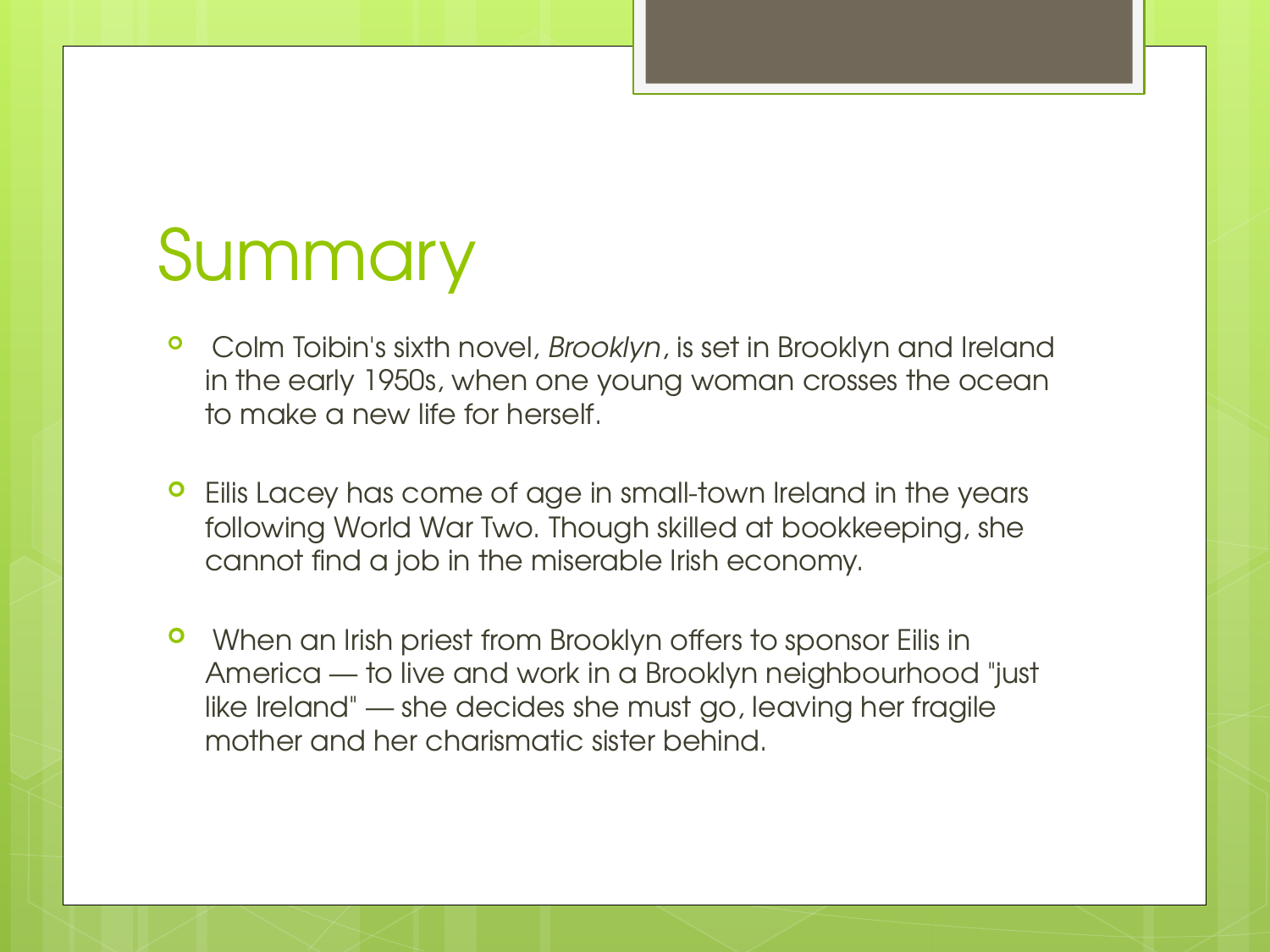

# Summary
 Colm Toibin's sixth novel, Brooklyn, is set in Brooklyn and Ireland in the early 1950s, when one young woman crosses the ocean to make a new life for herself.

Eilis Lacey has come of age in small-town Ireland in the years following World War Two. Though skilled at bookkeeping, she cannot find a job in the miserable Irish economy.

 When an Irish priest from Brooklyn offers to sponsor Eilis in America — to live and work in a Brooklyn neighbourhood "just like Ireland" — she decides she must go, leaving her fragile mother and her charismatic sister behind.